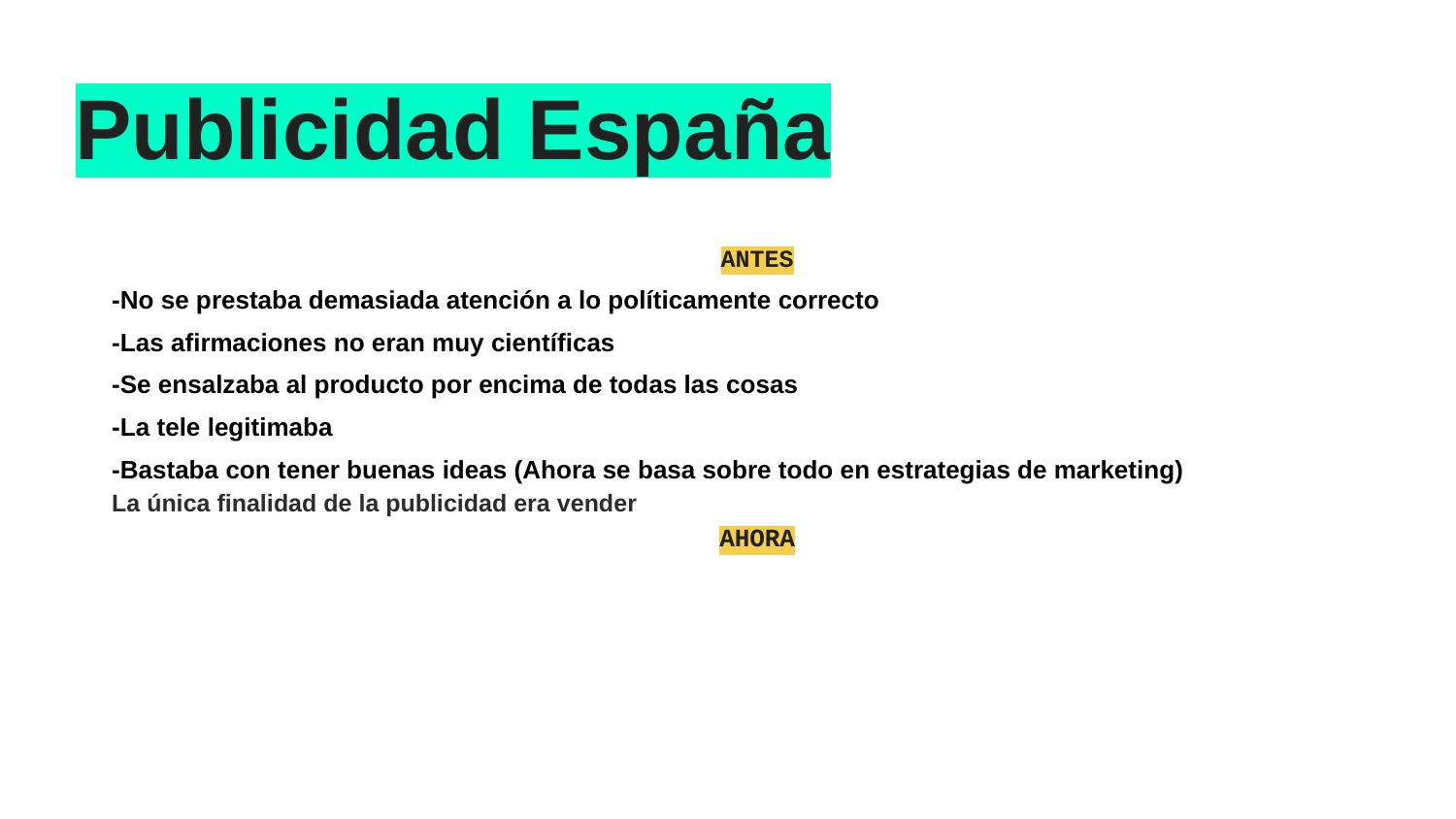

# Publicidad España
ANTES
-No se prestaba demasiada atención a lo políticamente correcto
-Las afirmaciones no eran muy científicas
-Se ensalzaba al producto por encima de todas las cosas
-La tele legitimaba
-Bastaba con tener buenas ideas (Ahora se basa sobre todo en estrategias de marketing)
La única finalidad de la publicidad era vender
AHORA